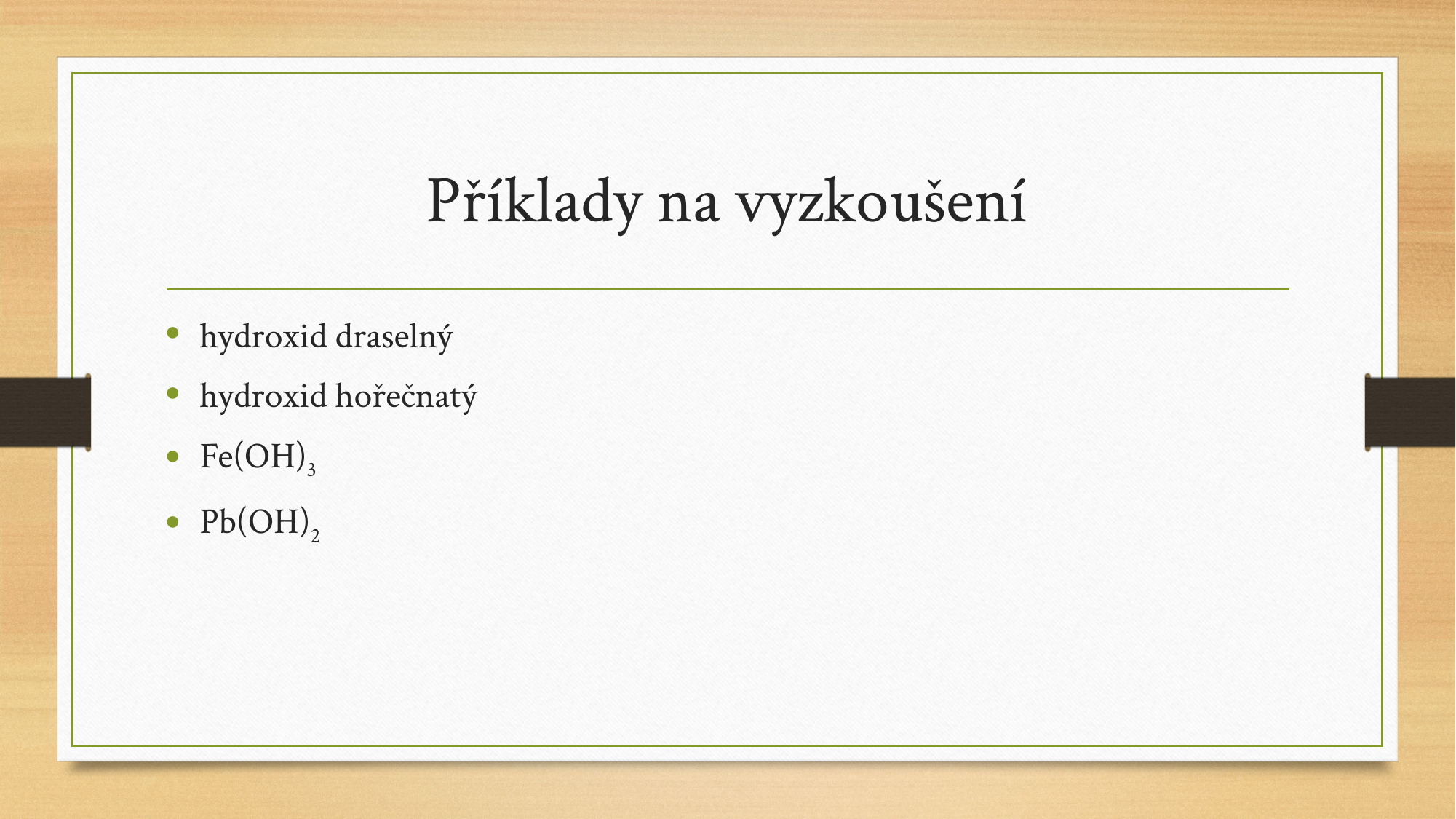

# Příklady na vyzkoušení
hydroxid draselný
hydroxid hořečnatý
Fe(OH)3
Pb(OH)2